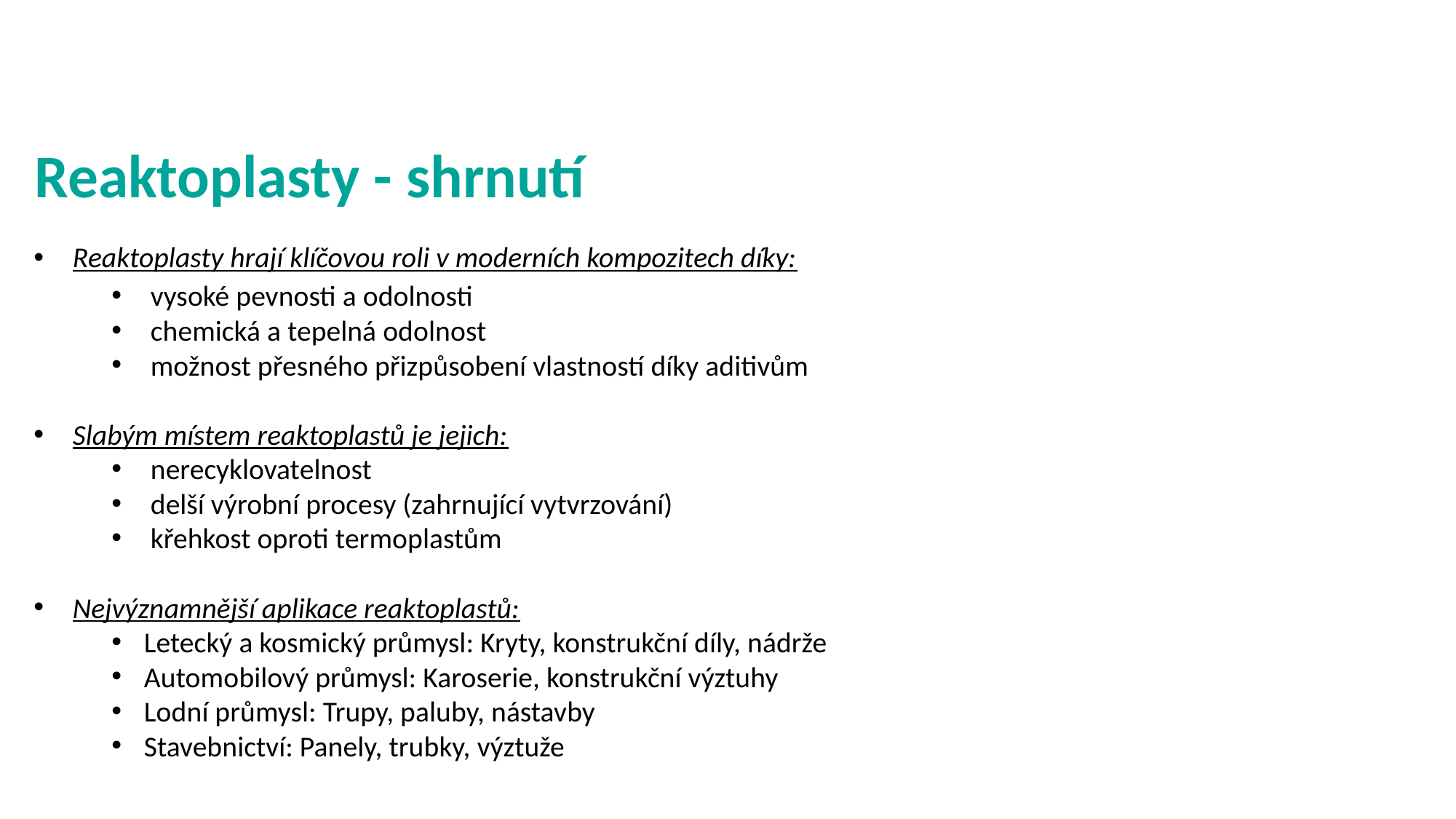

# Reaktoplasty - shrnutí
Reaktoplasty hrají klíčovou roli v moderních kompozitech díky:
vysoké pevnosti a odolnosti
chemická a tepelná odolnost
možnost přesného přizpůsobení vlastností díky aditivům

Slabým místem reaktoplastů je jejich:
nerecyklovatelnost
delší výrobní procesy (zahrnující vytvrzování)
křehkost oproti termoplastům

Nejvýznamnější aplikace reaktoplastů:
Letecký a kosmický průmysl: Kryty, konstrukční díly, nádrže
Automobilový průmysl: Karoserie, konstrukční výztuhy
Lodní průmysl: Trupy, paluby, nástavby
Stavebnictví: Panely, trubky, výztuže